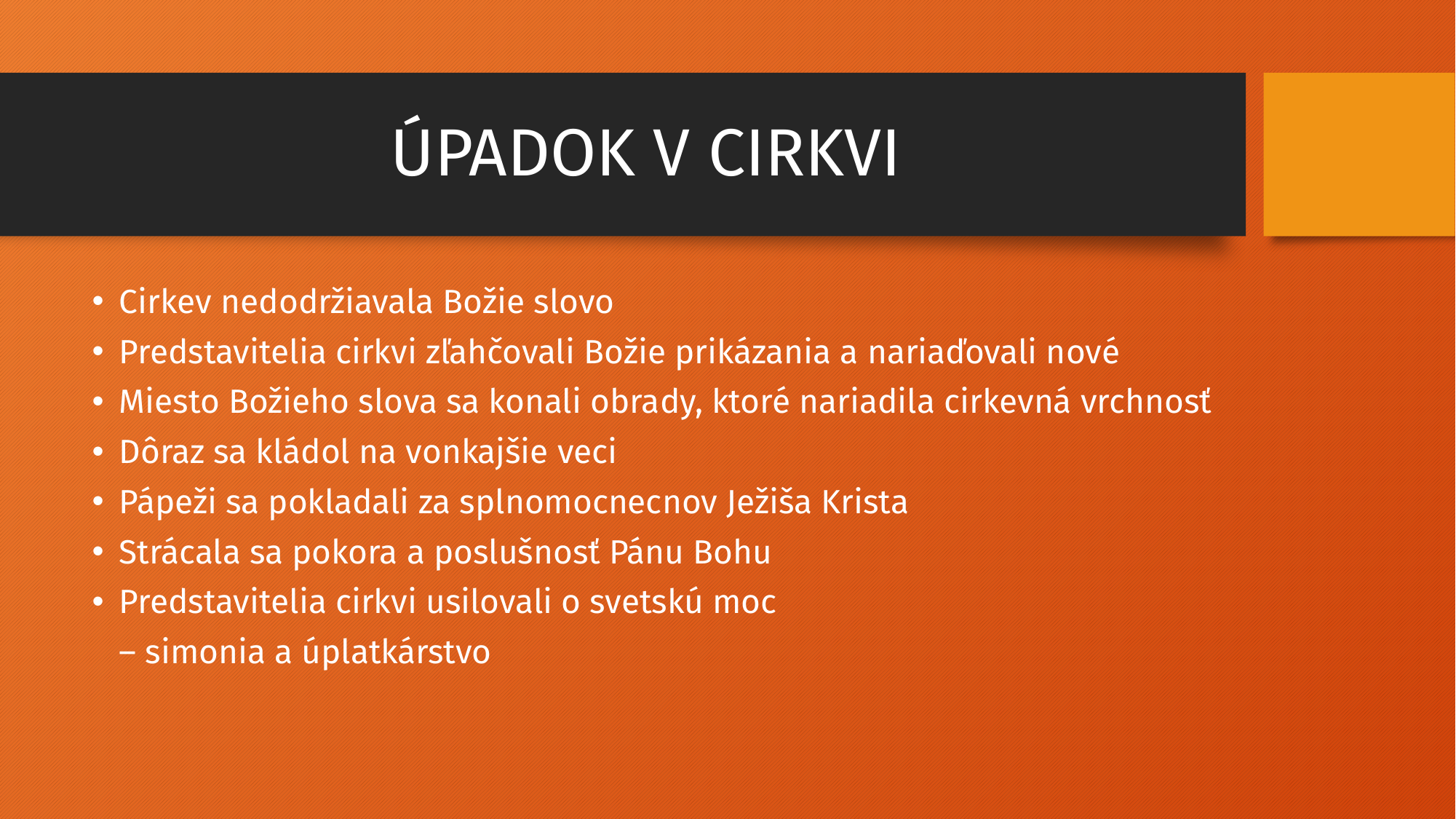

# ÚPADOK V CIRKVI
Cirkev nedodržiavala Božie slovo
Predstavitelia cirkvi zľahčovali Božie prikázania a nariaďovali nové
Miesto Božieho slova sa konali obrady, ktoré nariadila cirkevná vrchnosť
Dôraz sa kládol na vonkajšie veci
Pápeži sa pokladali za splnomocnecnov Ježiša Krista
Strácala sa pokora a poslušnosť Pánu Bohu
Predstavitelia cirkvi usilovali o svetskú moc
   – simonia a úplatkárstvo